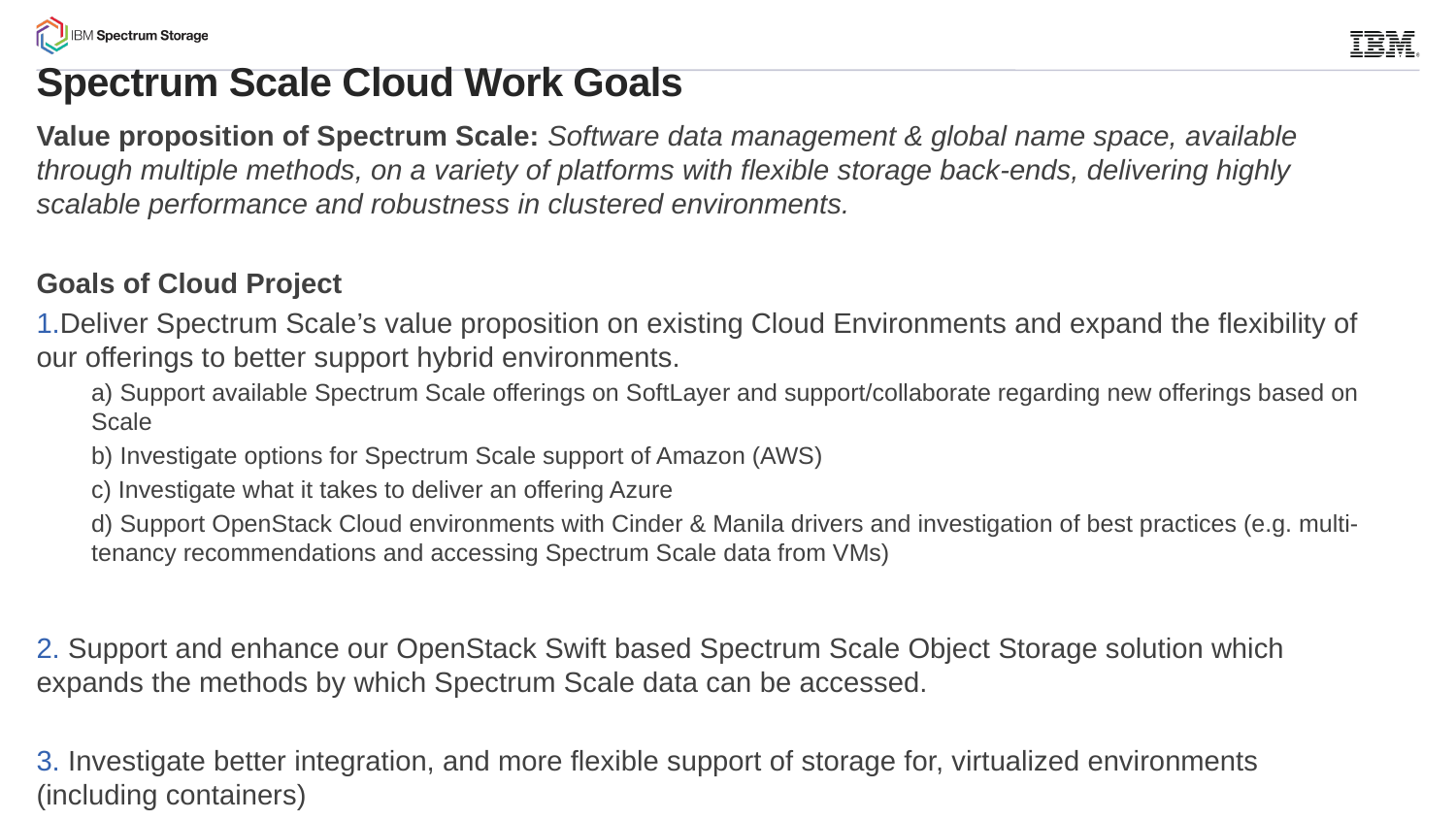

# Spectrum Scale Cloud Work Goals
Value proposition of Spectrum Scale: Software data management & global name space, available through multiple methods, on a variety of platforms with flexible storage back-ends, delivering highly scalable performance and robustness in clustered environments.

Goals of Cloud Project
Deliver Spectrum Scale’s value proposition on existing Cloud Environments and expand the flexibility of our offerings to better support hybrid environments.
 Support available Spectrum Scale offerings on SoftLayer and support/collaborate regarding new offerings based on Scale
 Investigate options for Spectrum Scale support of Amazon (AWS)
 Investigate what it takes to deliver an offering Azure
 Support OpenStack Cloud environments with Cinder & Manila drivers and investigation of best practices (e.g. multi-tenancy recommendations and accessing Spectrum Scale data from VMs)

 Support and enhance our OpenStack Swift based Spectrum Scale Object Storage solution which expands the methods by which Spectrum Scale data can be accessed.

 Investigate better integration, and more flexible support of storage for, virtualized environments (including containers)